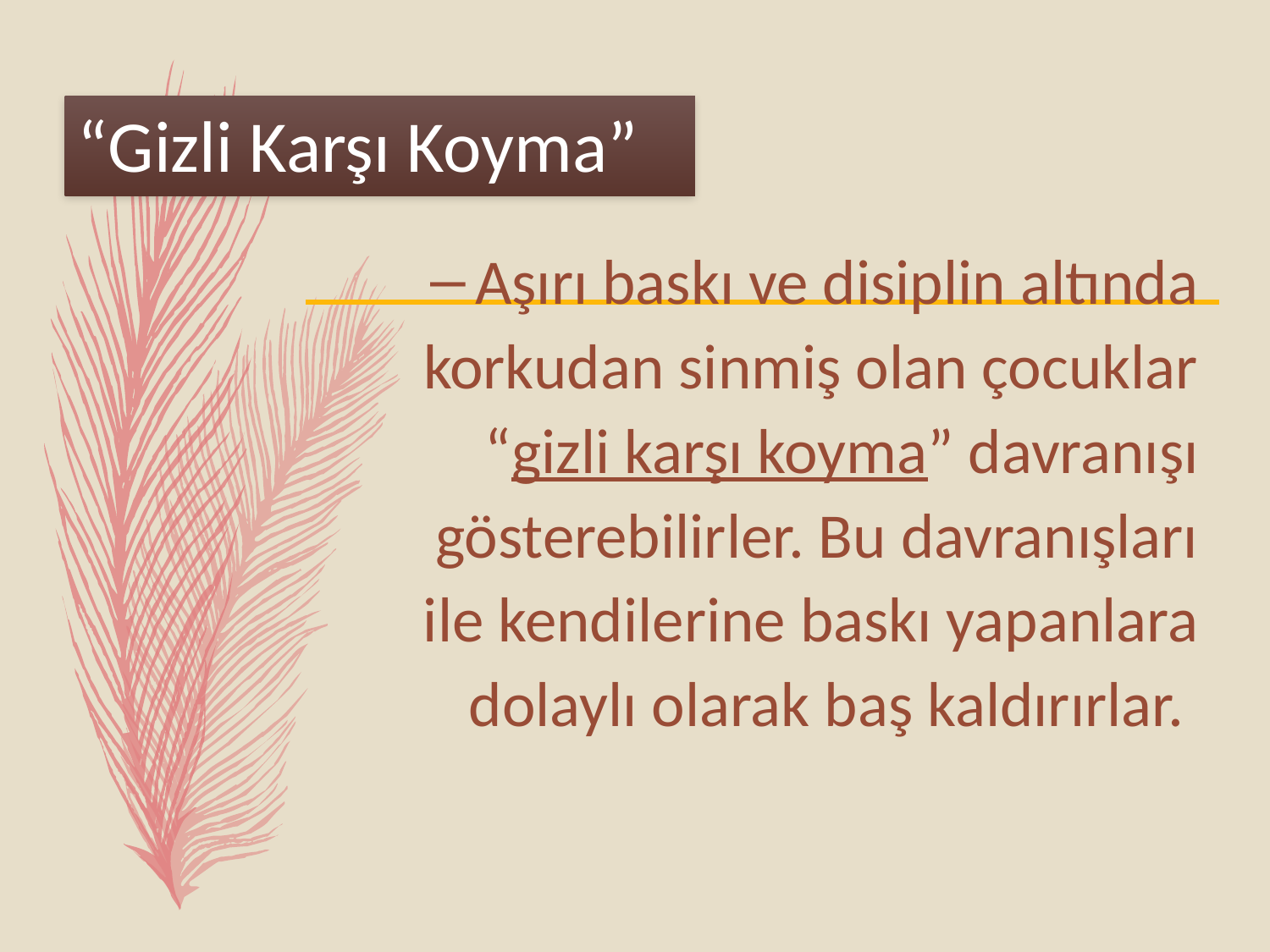

# “Gizli Karşı Koyma”
Aşırı baskı ve disiplin altında korkudan sinmiş olan çocuklar “gizli karşı koyma” davranışı gösterebilirler. Bu davranışları ile kendilerine baskı yapanlara dolaylı olarak baş kaldırırlar.